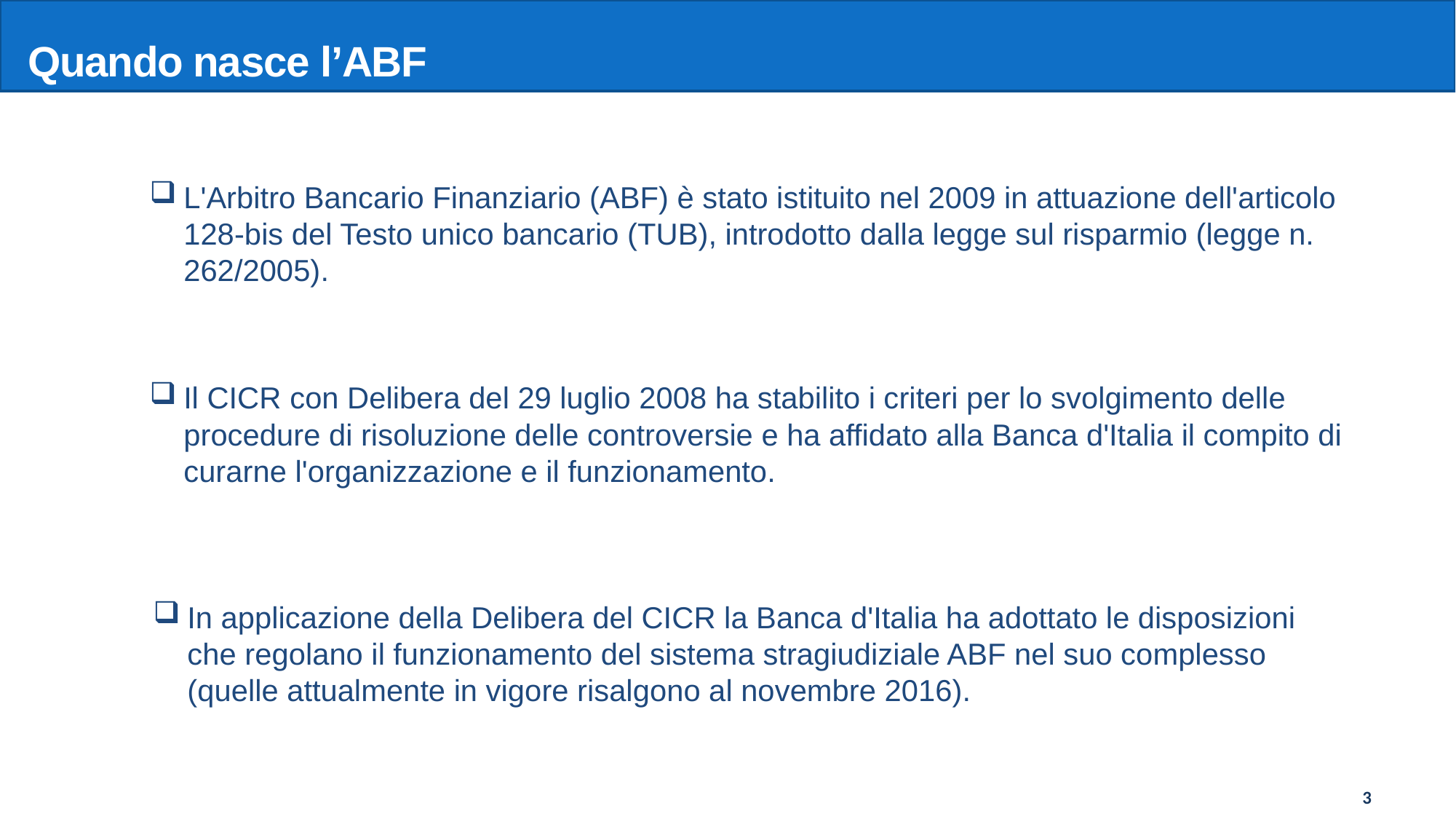

Quando nasce l’ABF
L'Arbitro Bancario Finanziario (ABF) è stato istituito nel 2009 in attuazione dell'articolo 128-bis del Testo unico bancario (TUB), introdotto dalla legge sul risparmio (legge n. 262/2005).
Il CICR con Delibera del 29 luglio 2008 ha stabilito i criteri per lo svolgimento delle procedure di risoluzione delle controversie e ha affidato alla Banca d'Italia il compito di curarne l'organizzazione e il funzionamento.
In applicazione della Delibera del CICR la Banca d'Italia ha adottato le disposizioni che regolano il funzionamento del sistema stragiudiziale ABF nel suo complesso (quelle attualmente in vigore risalgono al novembre 2016).